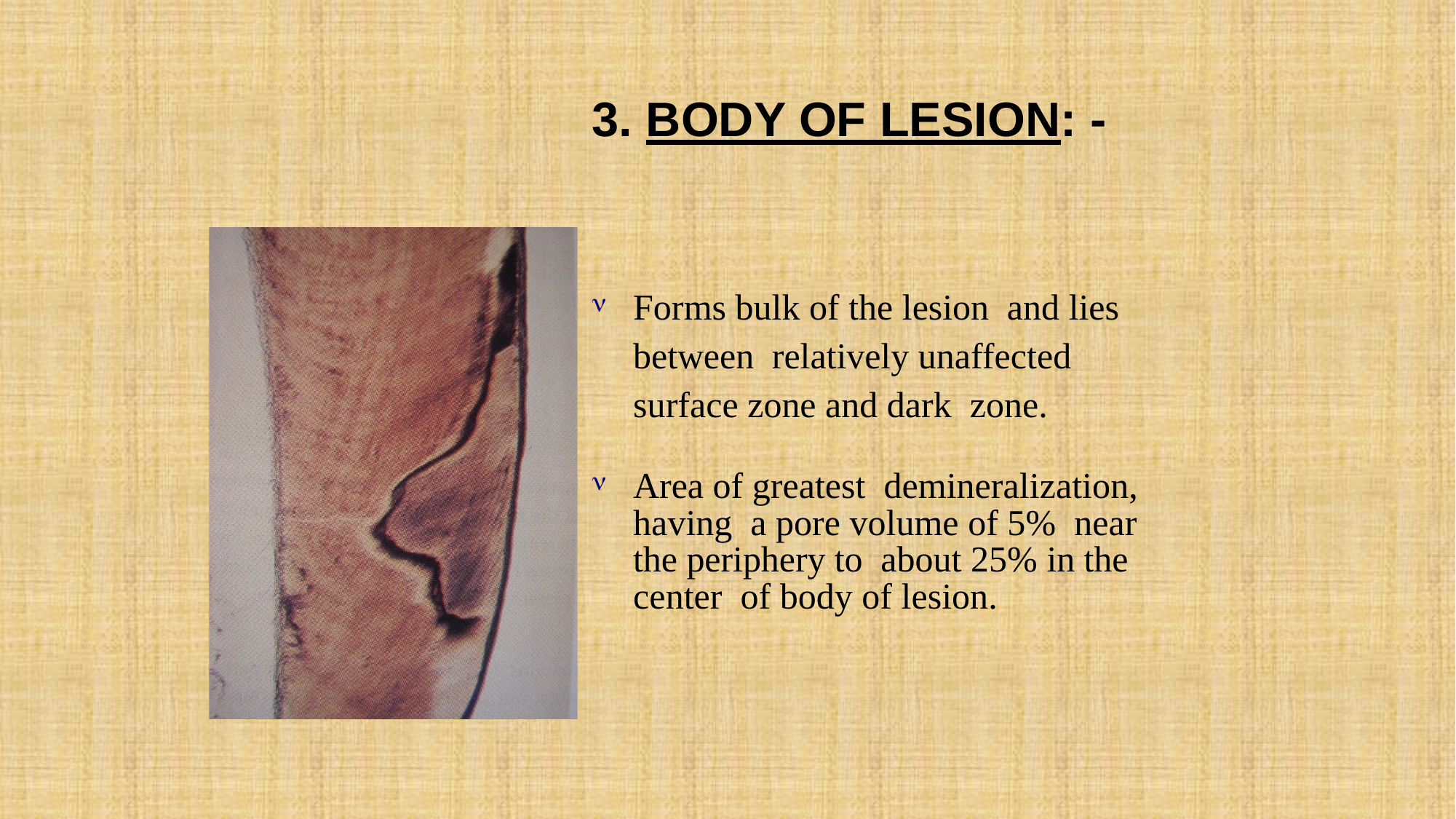

3. BODY OF LESION: -

Forms bulk of the lesion  and lies between  relatively unaffected  surface zone and dark  zone.

Area of greatest  demineralization, having  a pore volume of 5%  near the periphery to  about 25% in the center  of body of lesion.